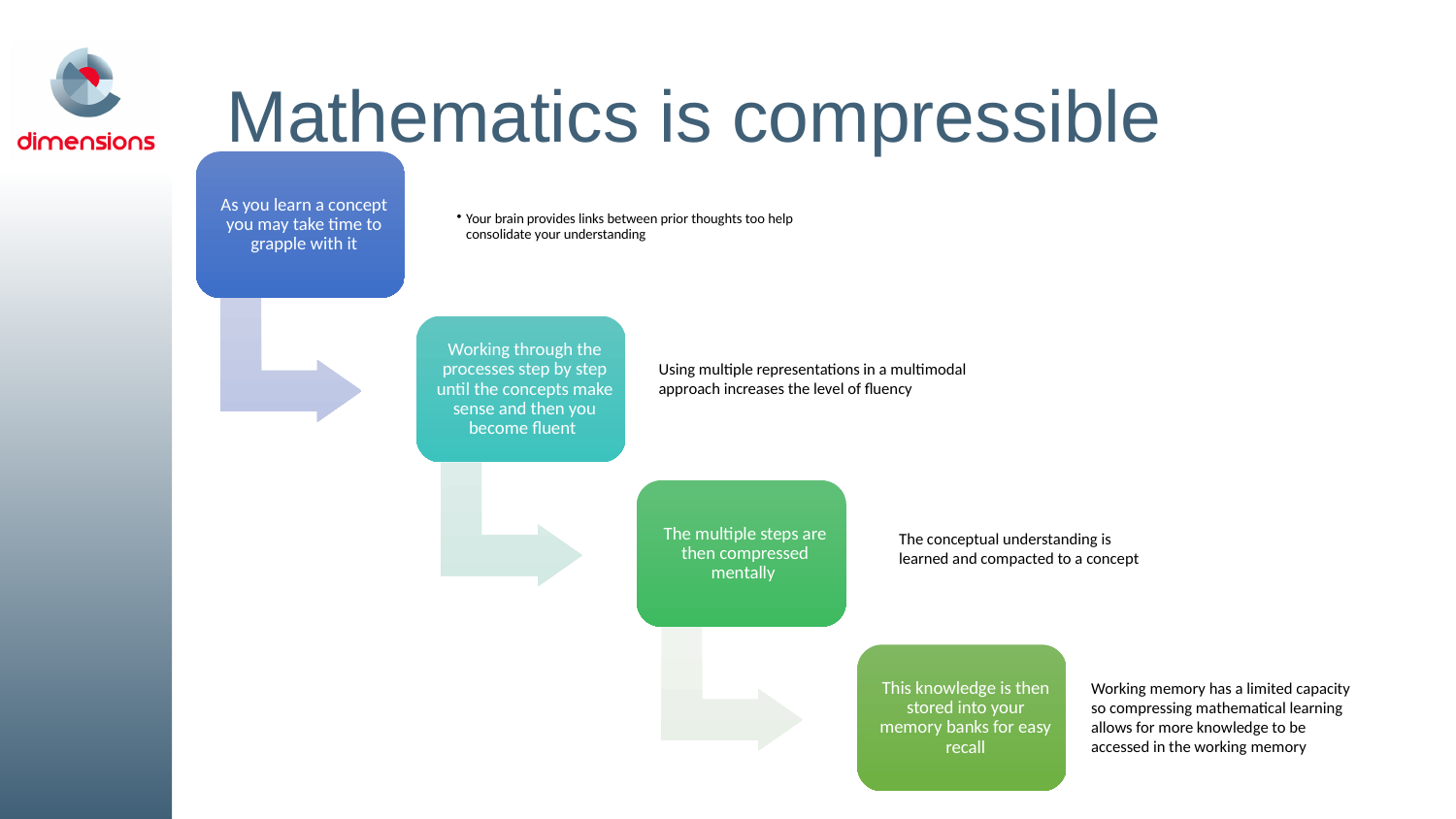

# Mathematics is compressible
As you learn a concept you may take time to grapple with it
Your brain provides links between prior thoughts too help consolidate your understanding
Working through the processes step by step until the concepts make sense and then you become fluent
The multiple steps are then compressed mentally
This knowledge is then stored into your memory banks for easy recall
Using multiple representations in a multimodal approach increases the level of fluency
The conceptual understanding is learned and compacted to a concept
Working memory has a limited capacity so compressing mathematical learning allows for more knowledge to be accessed in the working memory